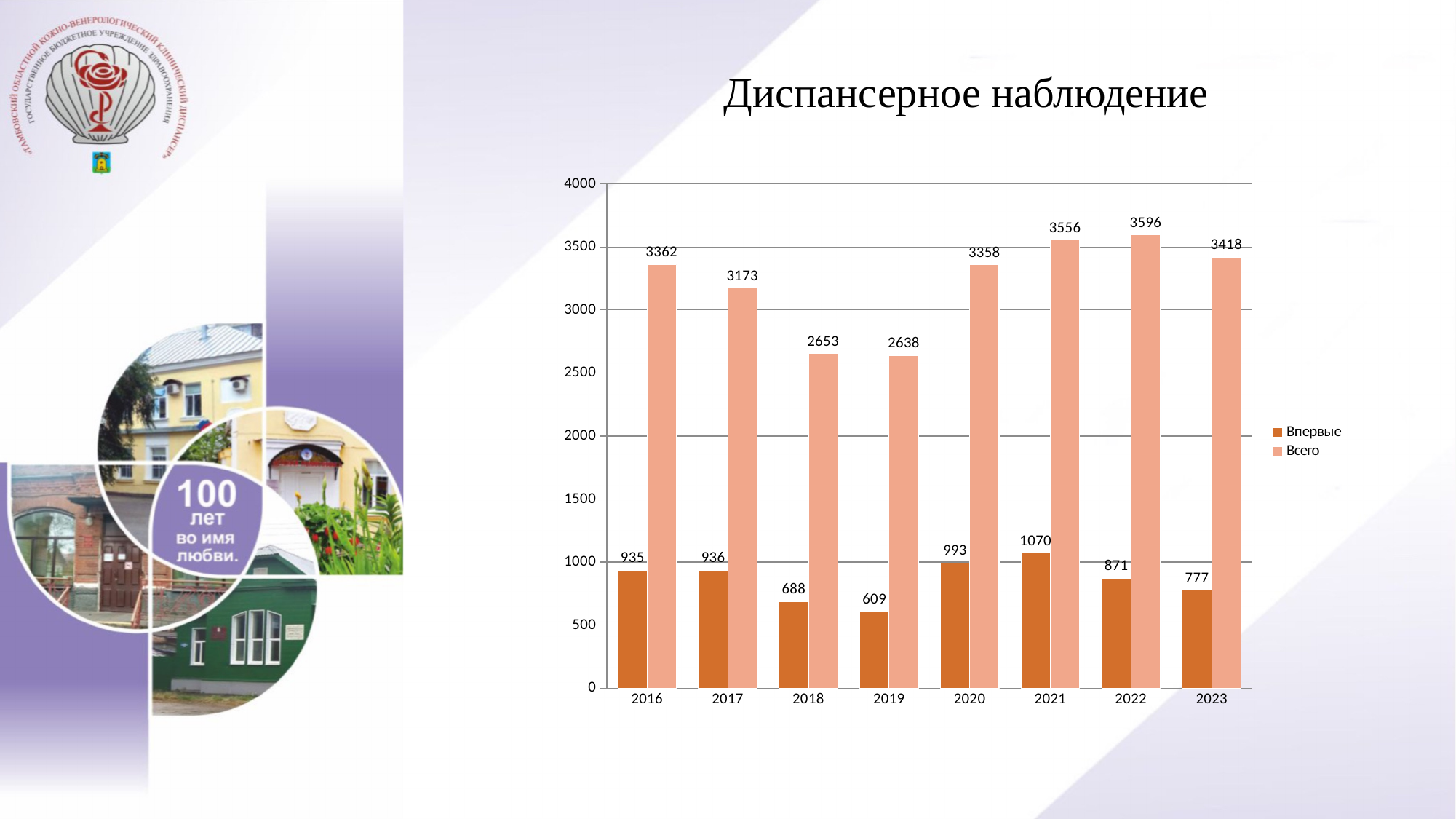

# Диспансерное наблюдение

### Chart

| Category | Впервые | Всего |
|---|---|---|
| 2016 | 935.0 | 3362.0 |
| 2017 | 936.0 | 3173.0 |
| 2018 | 688.0 | 2653.0 |
| 2019 | 609.0 | 2638.0 |
| 2020 | 993.0 | 3358.0 |
| 2021 | 1070.0 | 3556.0 |
| 2022 | 871.0 | 3596.0 |
| 2023 | 777.0 | 3418.0 |